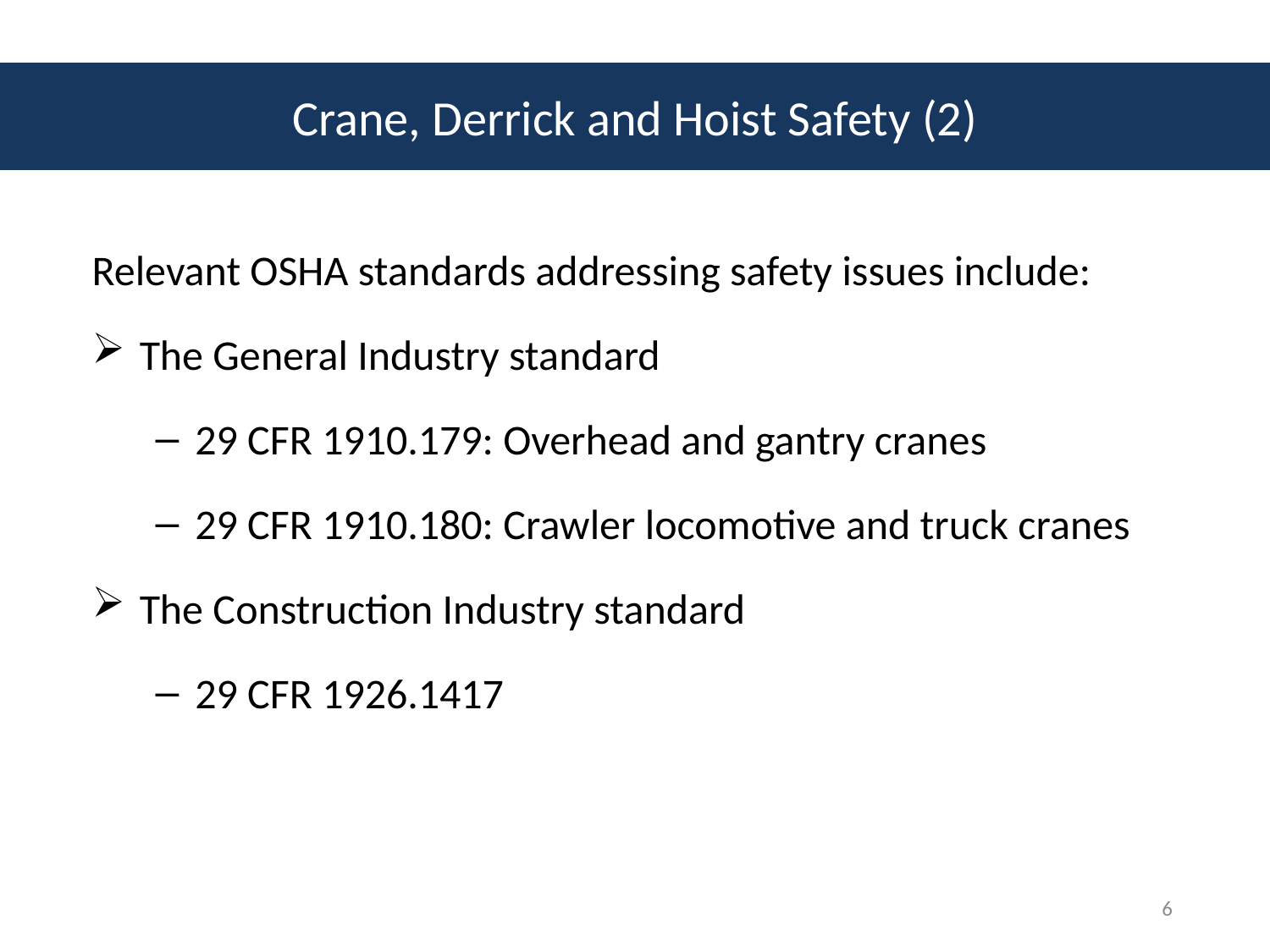

Crane, Derrick and Hoist Safety (2)
Relevant OSHA standards addressing safety issues include:
The General Industry standard
29 CFR 1910.179: Overhead and gantry cranes
29 CFR 1910.180: Crawler locomotive and truck cranes
The Construction Industry standard
29 CFR 1926.1417

6